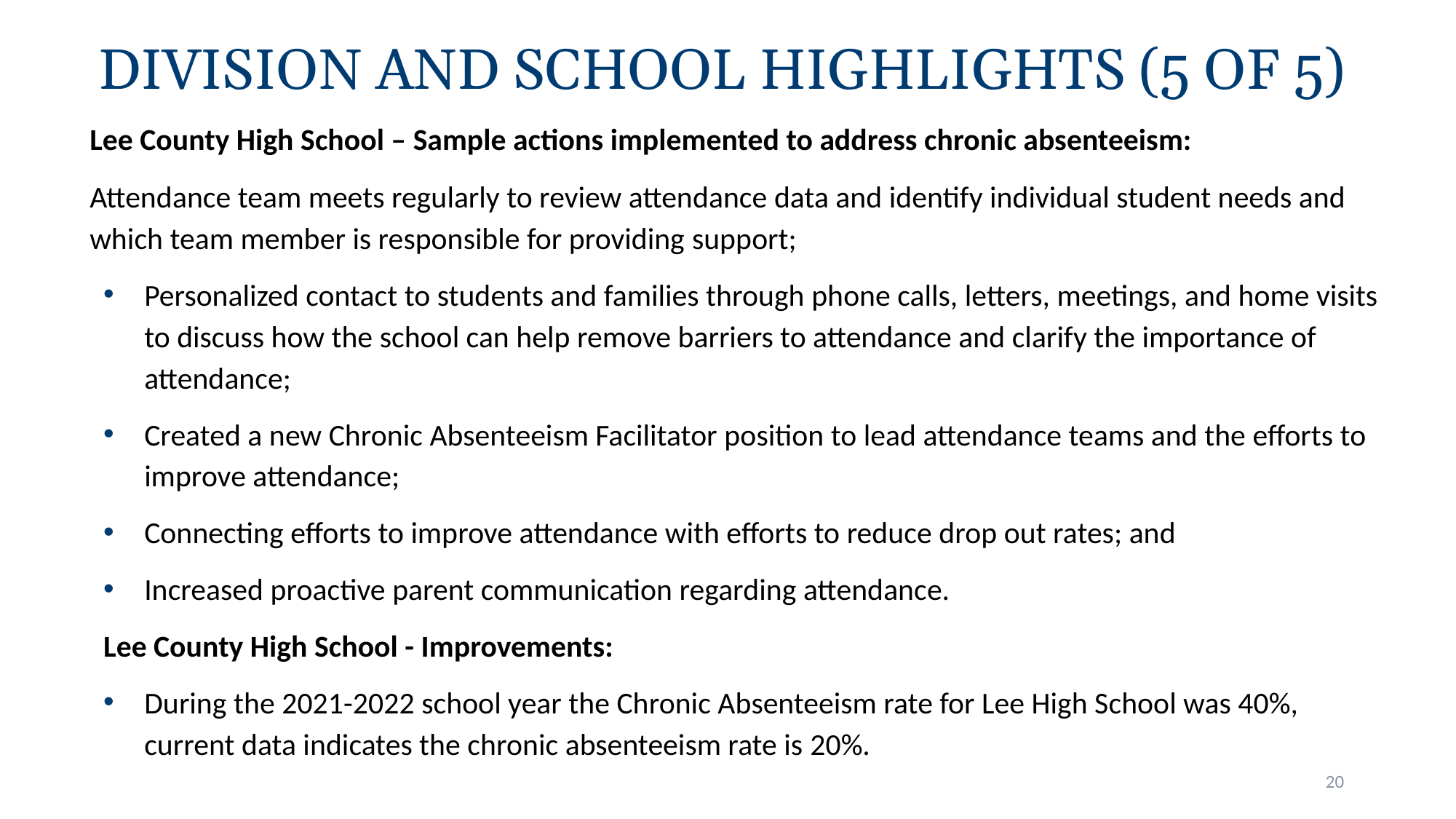

# Division and School Highlights (5 of 5)
Lee County High School – Sample actions implemented to address chronic absenteeism:
Attendance team meets regularly to review attendance data and identify individual student needs and which team member is responsible for providing support;
Personalized contact to students and families through phone calls, letters, meetings, and home visits to discuss how the school can help remove barriers to attendance and clarify the importance of attendance;
Created a new Chronic Absenteeism Facilitator position to lead attendance teams and the efforts to improve attendance;
Connecting efforts to improve attendance with efforts to reduce drop out rates; and
Increased proactive parent communication regarding attendance.
Lee County High School - Improvements:
During the 2021-2022 school year the Chronic Absenteeism rate for Lee High School was 40%, current data indicates the chronic absenteeism rate is 20%.

20